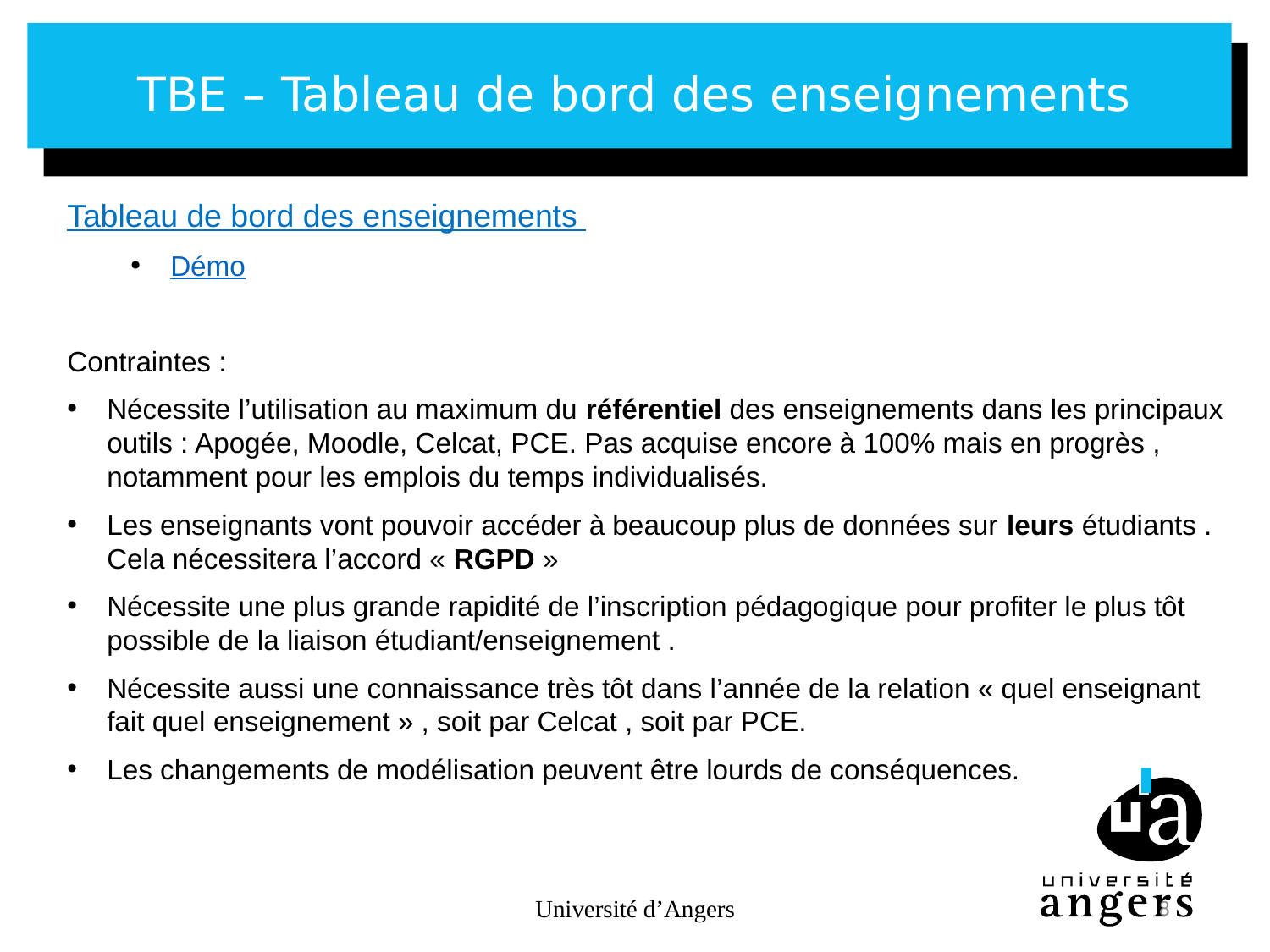

# TBE – Tableau de bord des enseignements
Tableau de bord des enseignements
Démo

Contraintes :
Nécessite l’utilisation au maximum du référentiel des enseignements dans les principaux outils : Apogée, Moodle, Celcat, PCE. Pas acquise encore à 100% mais en progrès , notamment pour les emplois du temps individualisés.
Les enseignants vont pouvoir accéder à beaucoup plus de données sur leurs étudiants . Cela nécessitera l’accord « RGPD »
Nécessite une plus grande rapidité de l’inscription pédagogique pour profiter le plus tôt possible de la liaison étudiant/enseignement .
Nécessite aussi une connaissance très tôt dans l’année de la relation « quel enseignant fait quel enseignement » , soit par Celcat , soit par PCE.
Les changements de modélisation peuvent être lourds de conséquences.

Université d’Angers
8